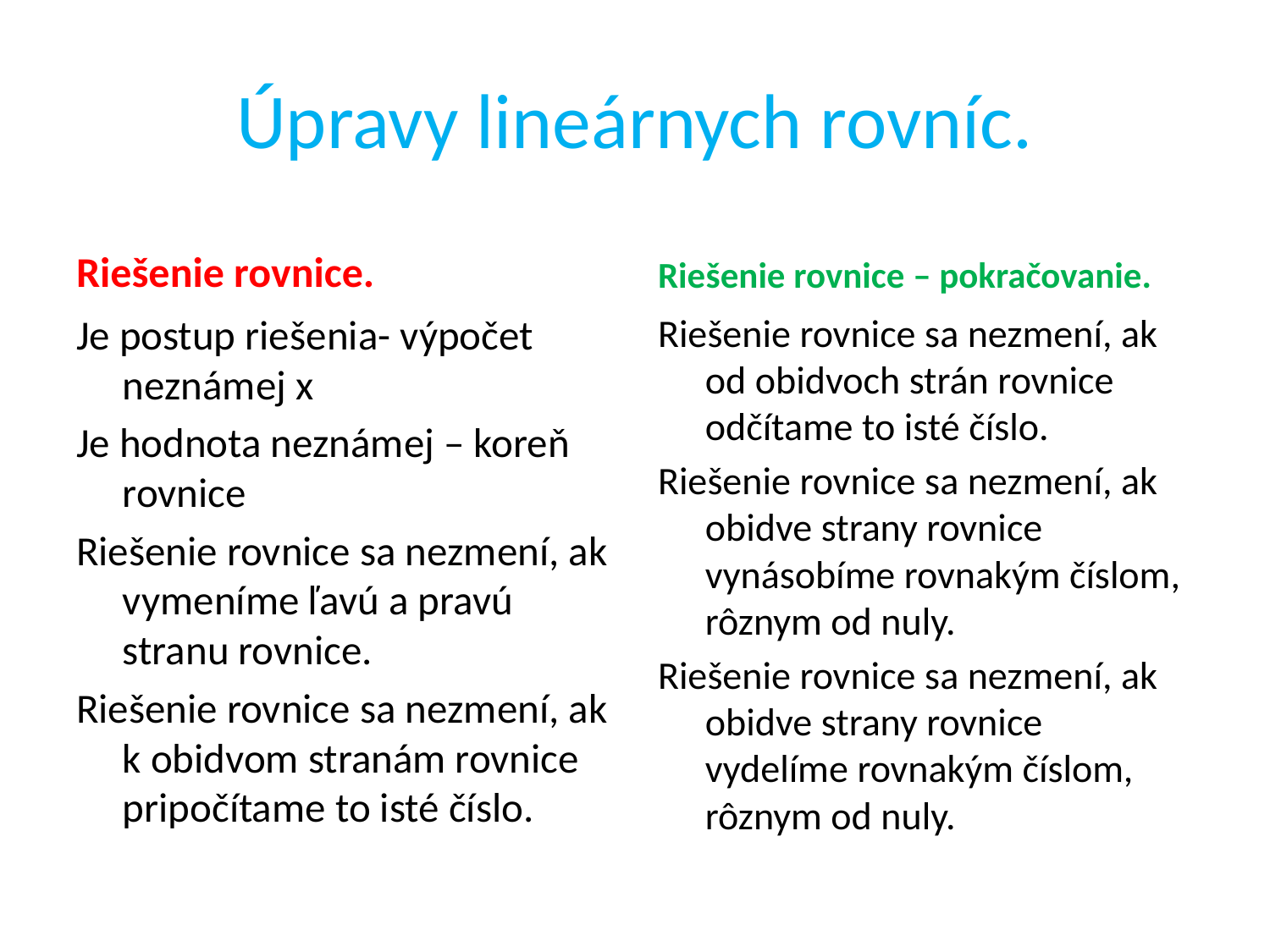

# Úpravy lineárnych rovníc.
Riešenie rovnice.
Riešenie rovnice – pokračovanie.
Je postup riešenia- výpočet neznámej x
Je hodnota neznámej – koreň rovnice
Riešenie rovnice sa nezmení, ak vymeníme ľavú a pravú stranu rovnice.
Riešenie rovnice sa nezmení, ak k obidvom stranám rovnice pripočítame to isté číslo.
Riešenie rovnice sa nezmení, ak od obidvoch strán rovnice odčítame to isté číslo.
Riešenie rovnice sa nezmení, ak obidve strany rovnice vynásobíme rovnakým číslom, rôznym od nuly.
Riešenie rovnice sa nezmení, ak obidve strany rovnice vydelíme rovnakým číslom, rôznym od nuly.